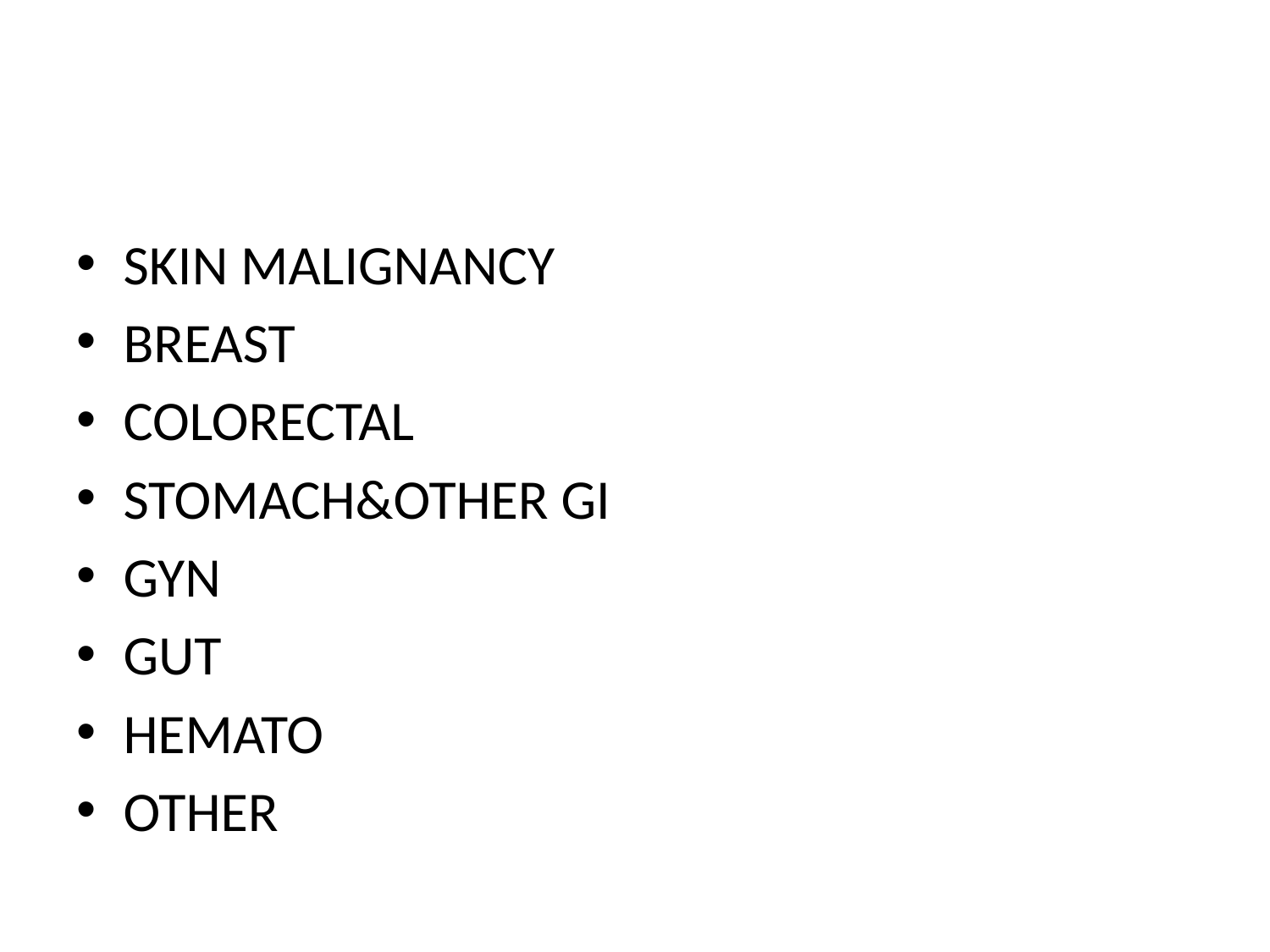

#
SKIN MALIGNANCY
BREAST
COLORECTAL
STOMACH&OTHER GI
GYN
GUT
HEMATO
OTHER